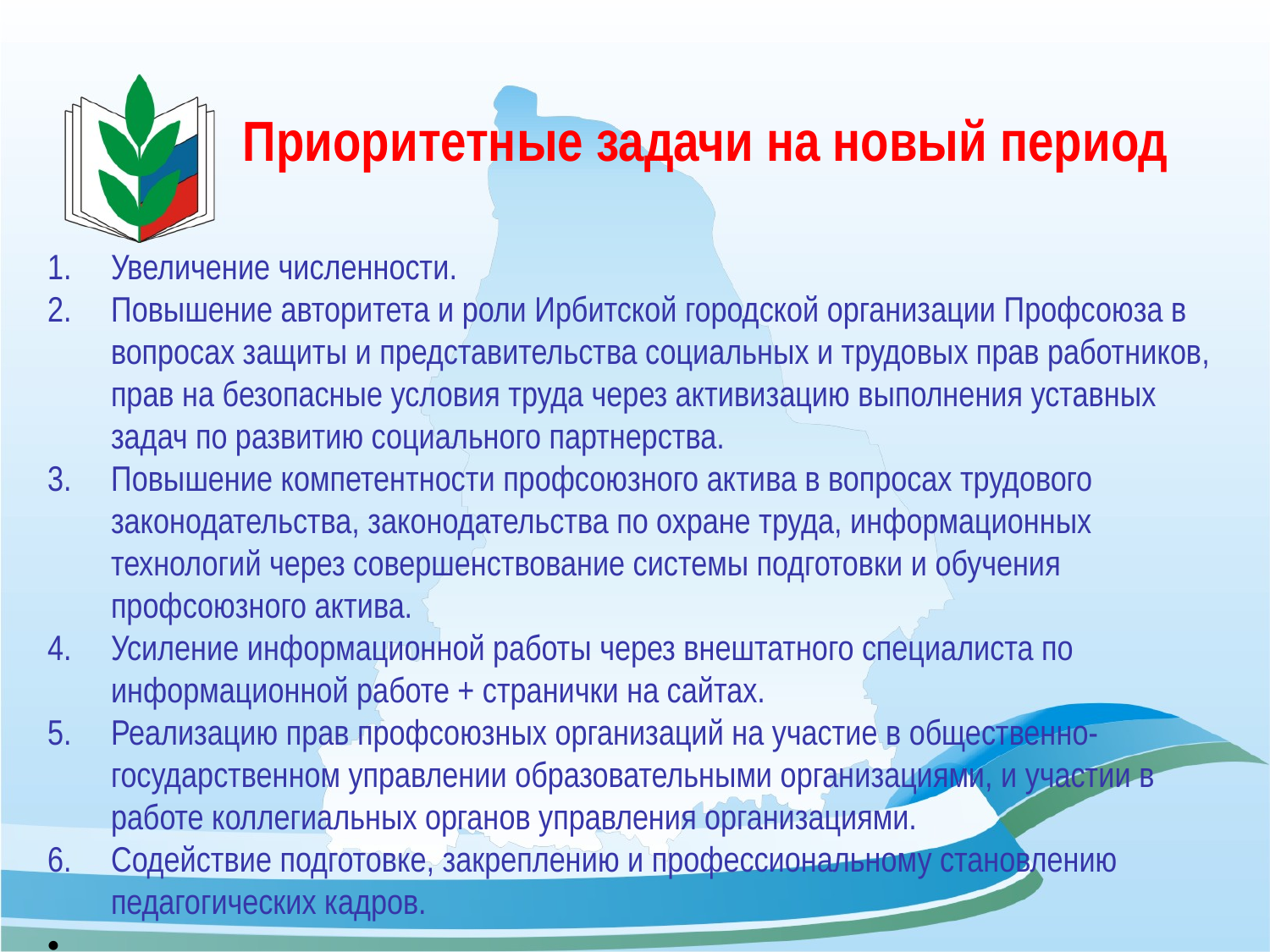

# Приоритетные задачи на новый период
Увеличение численности.
Повышение авторитета и роли Ирбитской городской организации Профсоюза в вопросах защиты и представительства социальных и трудовых прав работников, прав на безопасные условия труда через активизацию выполнения уставных задач по развитию социального партнерства.
Повышение компетентности профсоюзного актива в вопросах трудового законодательства, законодательства по охране труда, информационных технологий через совершенствование системы подготовки и обучения профсоюзного актива.
Усиление информационной работы через внештатного специалиста по информационной работе + странички на сайтах.
Реализацию прав профсоюзных организаций на участие в общественно-государственном управлении образовательными организациями, и участии в работе коллегиальных органов управления организациями.
Содействие подготовке, закреплению и профессиональному становлению педагогических кадров.